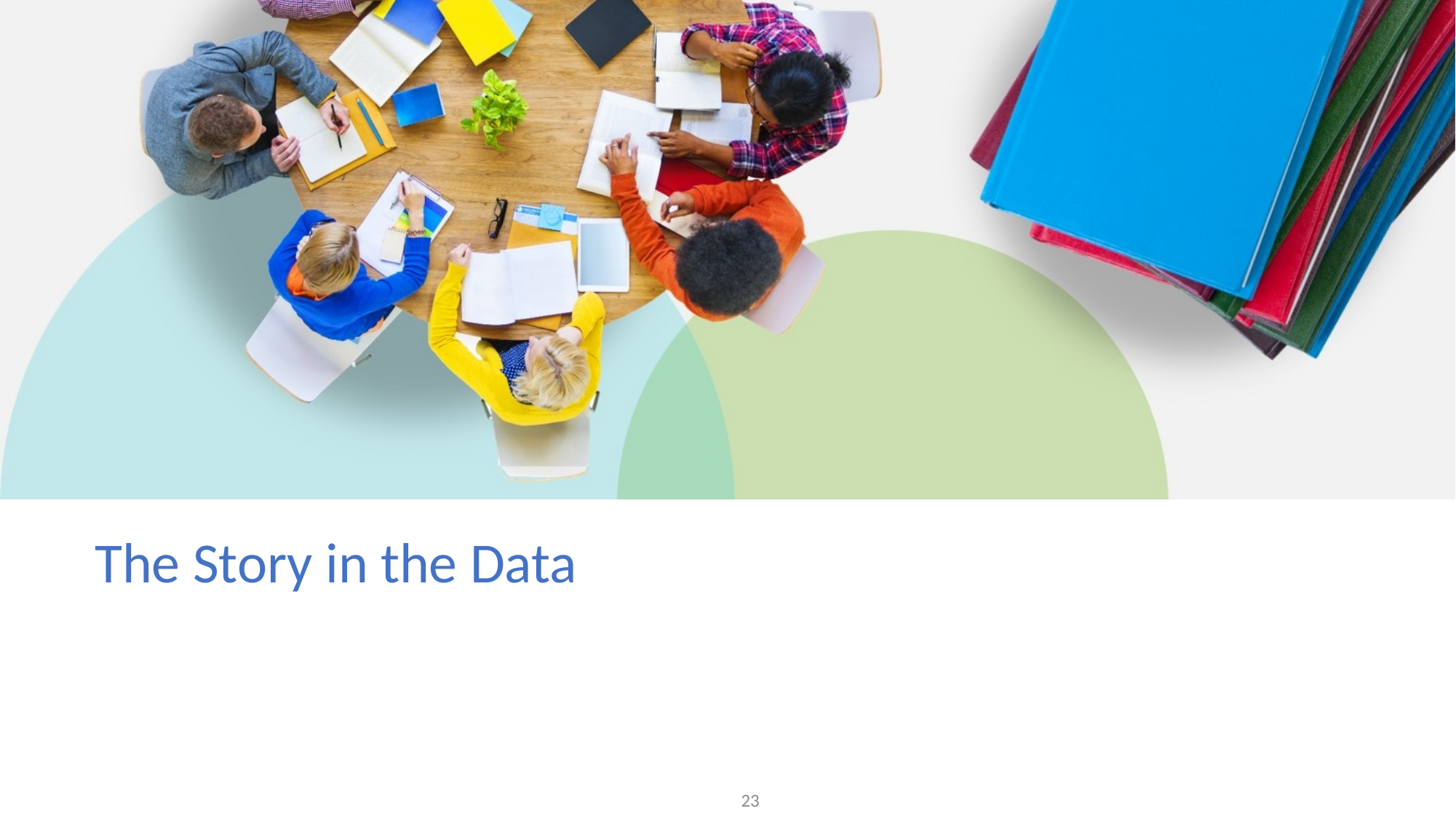

# The Story in the Data
23